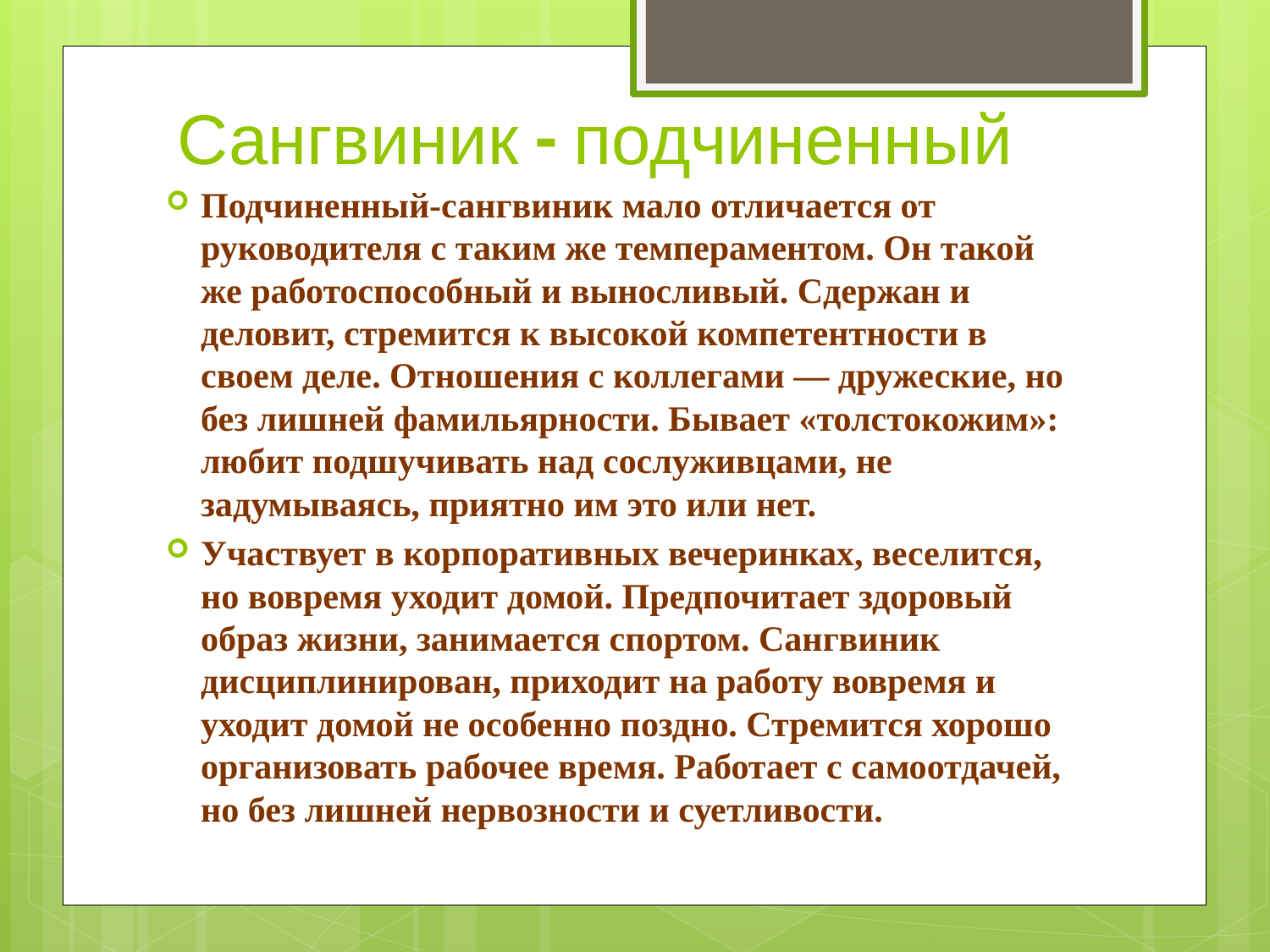

# Сангвиник - подчиненный
Подчиненный-сангвиник мало отличается от руководителя с таким же темпераментом. Он такой же работоспособный и выносливый. Сдержан и деловит, стремится к высокой компетентности в своем деле. Отношения с коллегами — дружеские, но без лишней фамильярности. Бывает «толстокожим»: любит подшучивать над сослуживцами, не задумываясь, приятно им это или нет.
Участвует в корпоративных вечеринках, веселится, но вовремя уходит домой. Предпочитает здоровый образ жизни, занимается спортом. Сангвиник дисциплинирован, приходит на работу вовремя и уходит домой не особенно поздно. Стремится хорошо организовать рабочее время. Работает с самоотдачей, но без лишней нервозности и суетливости.